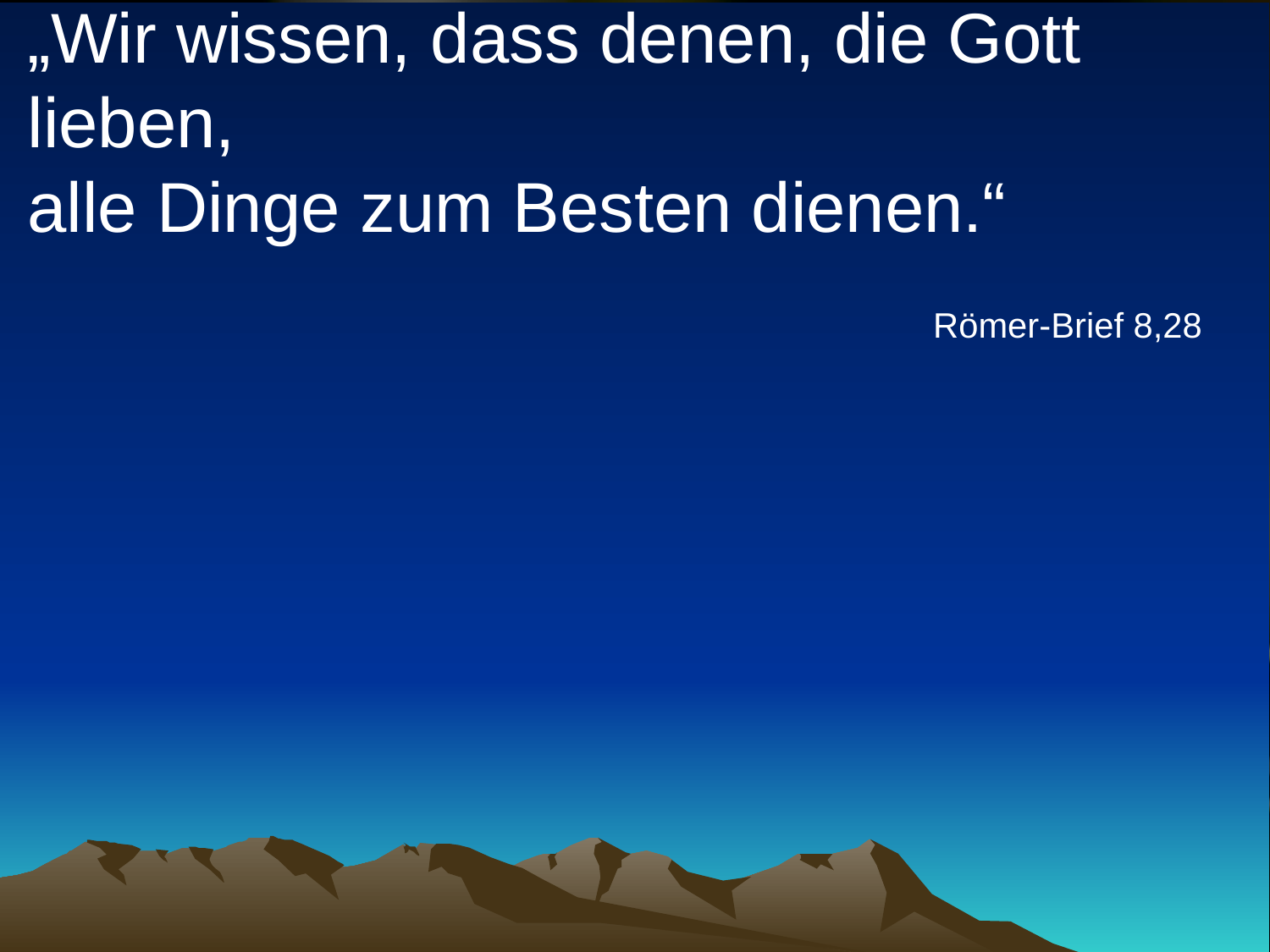

# „Wir wissen, dass denen, die Gott lieben, alle Dinge zum Besten dienen.“
Römer-Brief 8,28